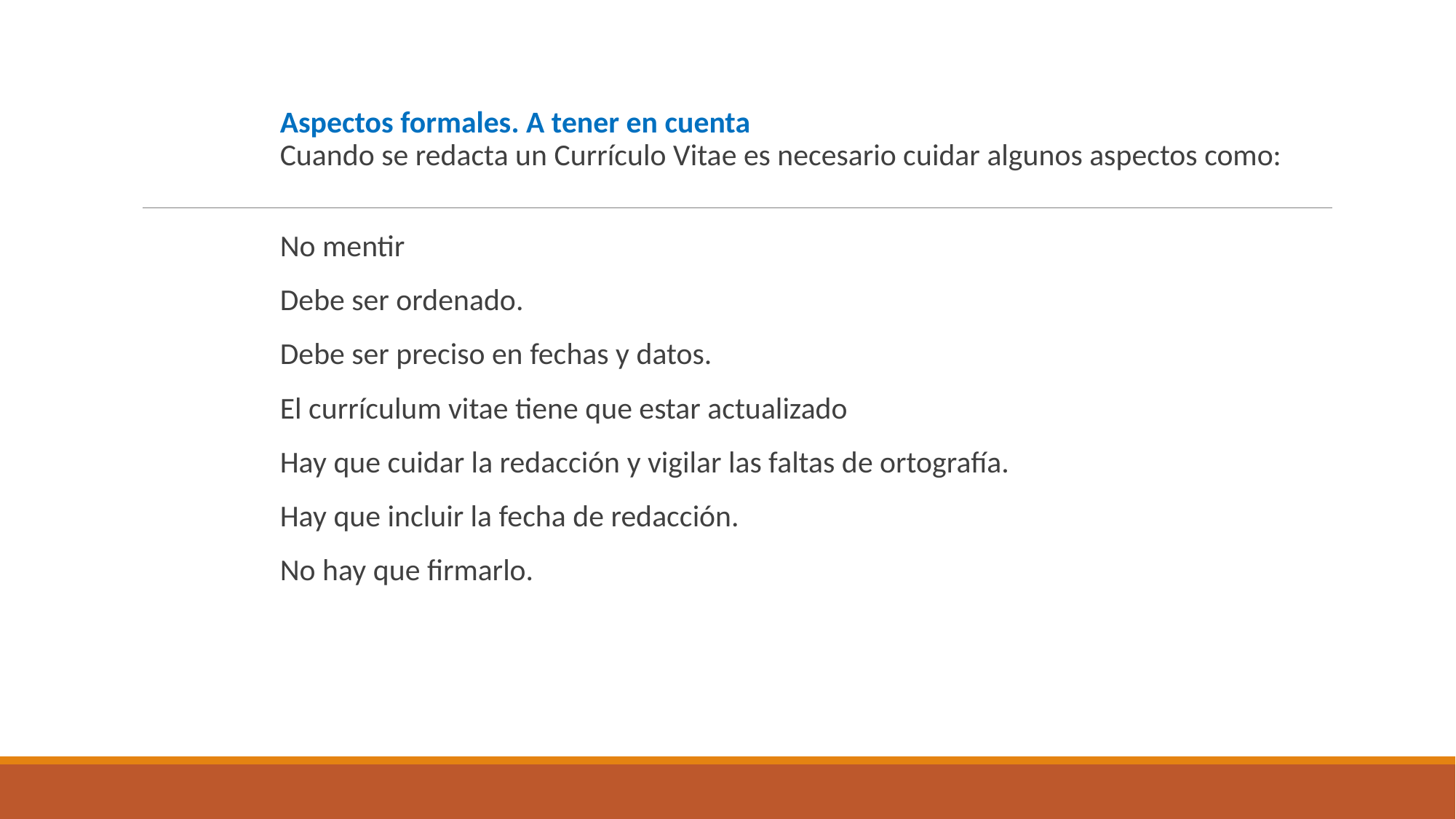

Aspectos formales. A tener en cuenta
Cuando se redacta un Currículo Vitae es necesario cuidar algunos aspectos como:
No mentir
Debe ser ordenado.
Debe ser preciso en fechas y datos.
El currículum vitae tiene que estar actualizado
Hay que cuidar la redacción y vigilar las faltas de ortografía.
Hay que incluir la fecha de redacción.
No hay que firmarlo.